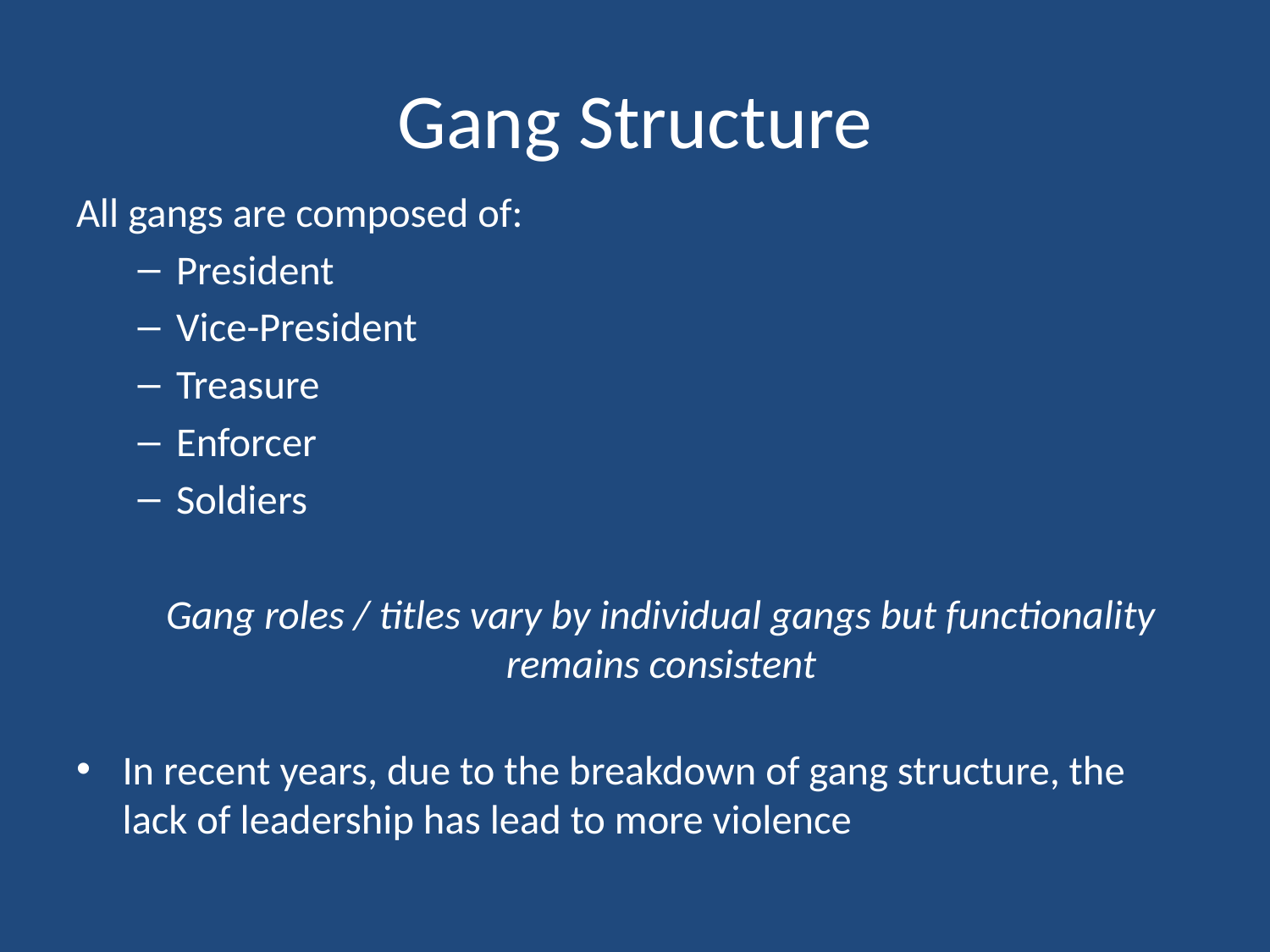

# Gang Structure
All gangs are composed of:
President
Vice-President
Treasure
Enforcer
Soldiers

Gang roles / titles vary by individual gangs but functionality remains consistent
In recent years, due to the breakdown of gang structure, the lack of leadership has lead to more violence